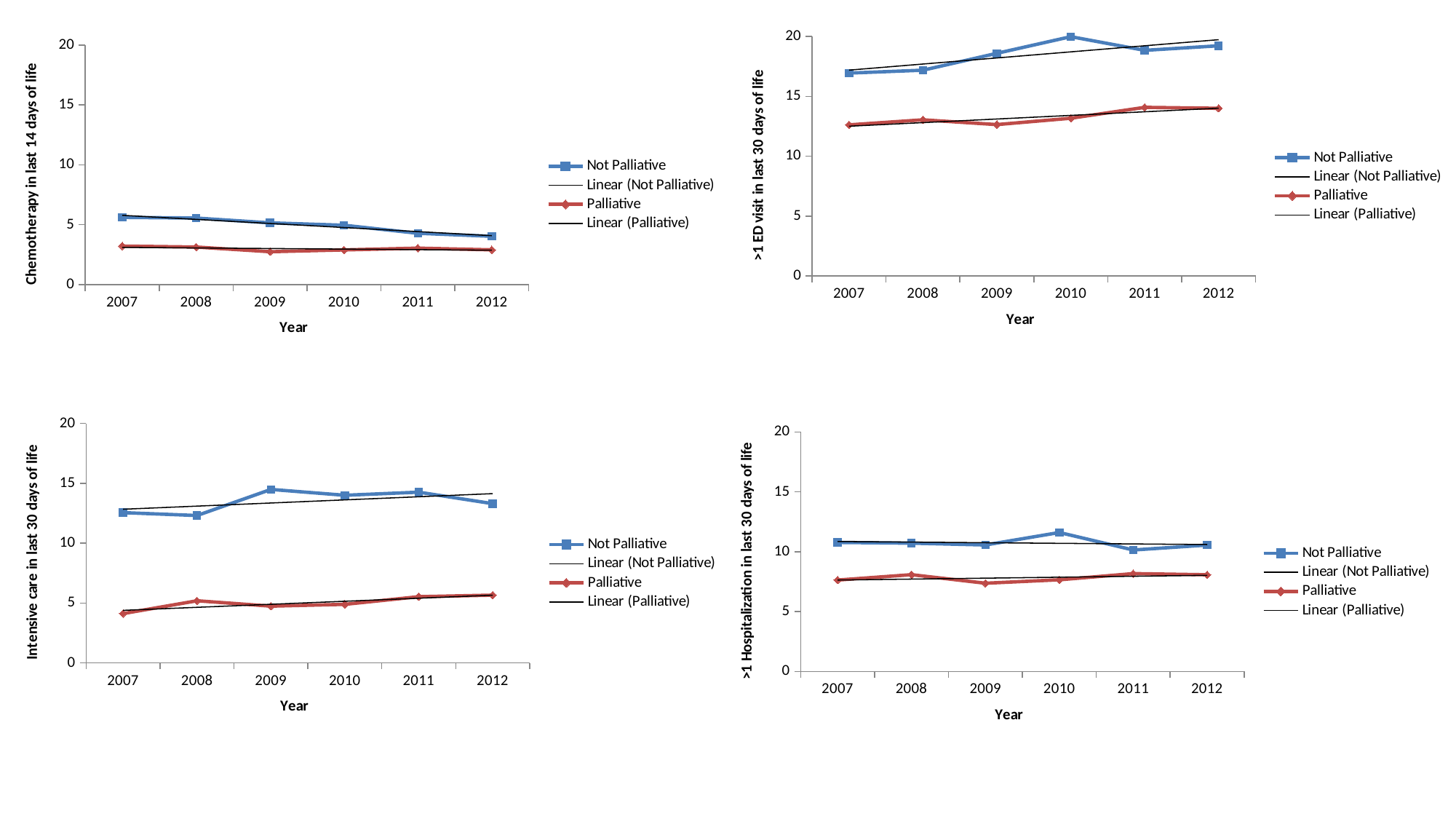

### Chart

| Category | Not Palliative | Palliative |
|---|---|---|
| 2007 | 16.94 | 12.62 |
| 2008 | 17.18 | 13.04 |
| 2009 | 18.59 | 12.64 |
| 2010 | 19.98 | 13.17 |
| 2011 | 18.84 | 14.08 |
| 2012 | 19.22 | 14.0 |

### Chart

| Category | Not Palliative | Palliative |
|---|---|---|
| 2007 | 5.61 | 3.21 |
| 2008 | 5.55 | 3.13 |
| 2009 | 5.15 | 2.74 |
| 2010 | 4.95 | 2.89 |
| 2011 | 4.28 | 3.04 |
| 2012 | 4.03 | 2.9 |

### Chart

| Category | Not Palliative | Palliative |
|---|---|---|
| 2007 | 12.55 | 4.12 |
| 2008 | 12.31 | 5.19 |
| 2009 | 14.49 | 4.74 |
| 2010 | 14.0 | 4.89 |
| 2011 | 14.26 | 5.53 |
| 2012 | 13.3 | 5.66 |

### Chart

| Category | Not Palliative | Palliative |
|---|---|---|
| 2007 | 10.78 | 7.64 |
| 2008 | 10.72 | 8.09 |
| 2009 | 10.57 | 7.37 |
| 2010 | 11.61 | 7.66 |
| 2011 | 10.15 | 8.18 |
| 2012 | 10.56 | 8.08 |